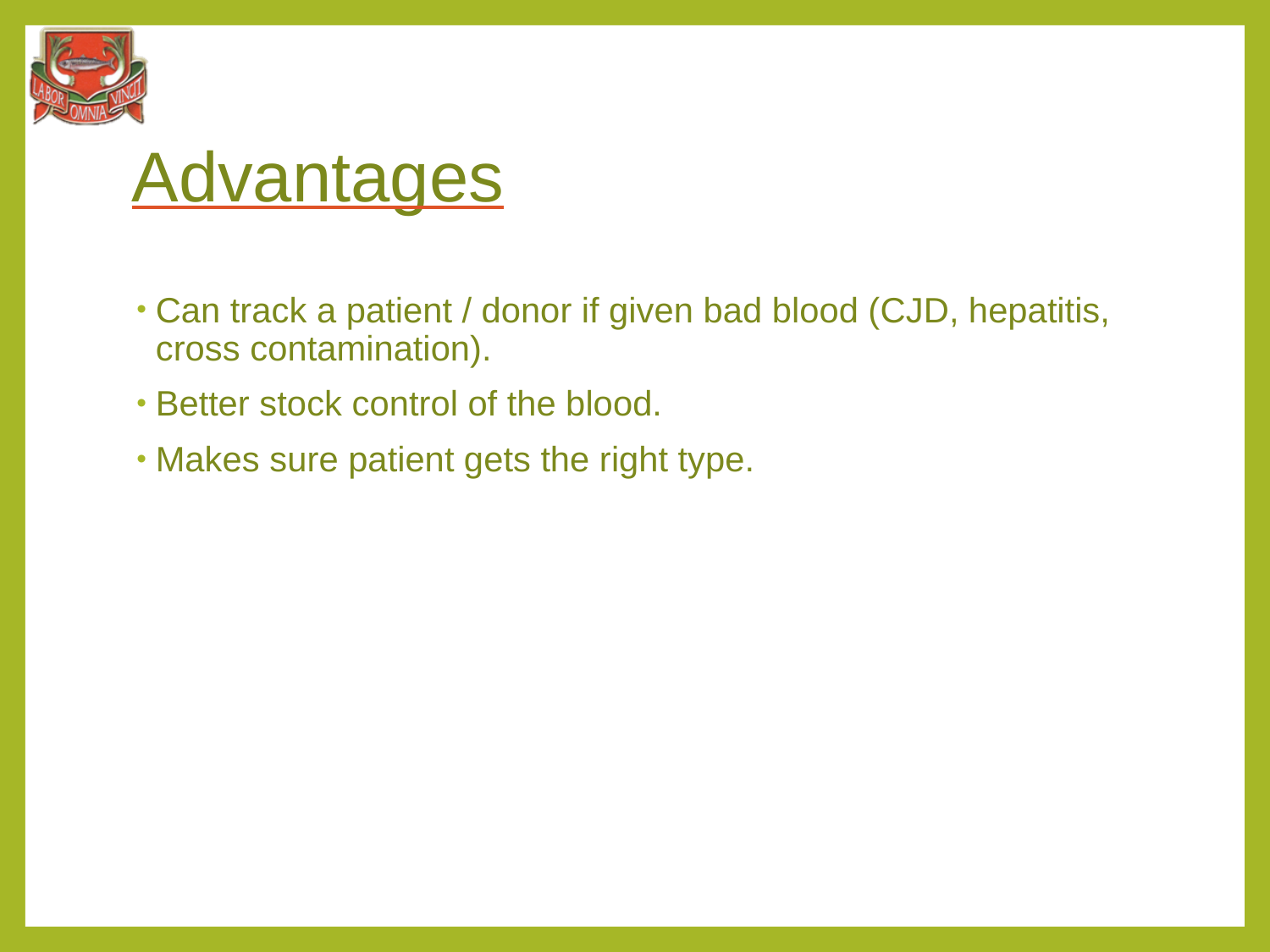

# Advantages
Can track a patient / donor if given bad blood (CJD, hepatitis, cross contamination).
Better stock control of the blood.
Makes sure patient gets the right type.